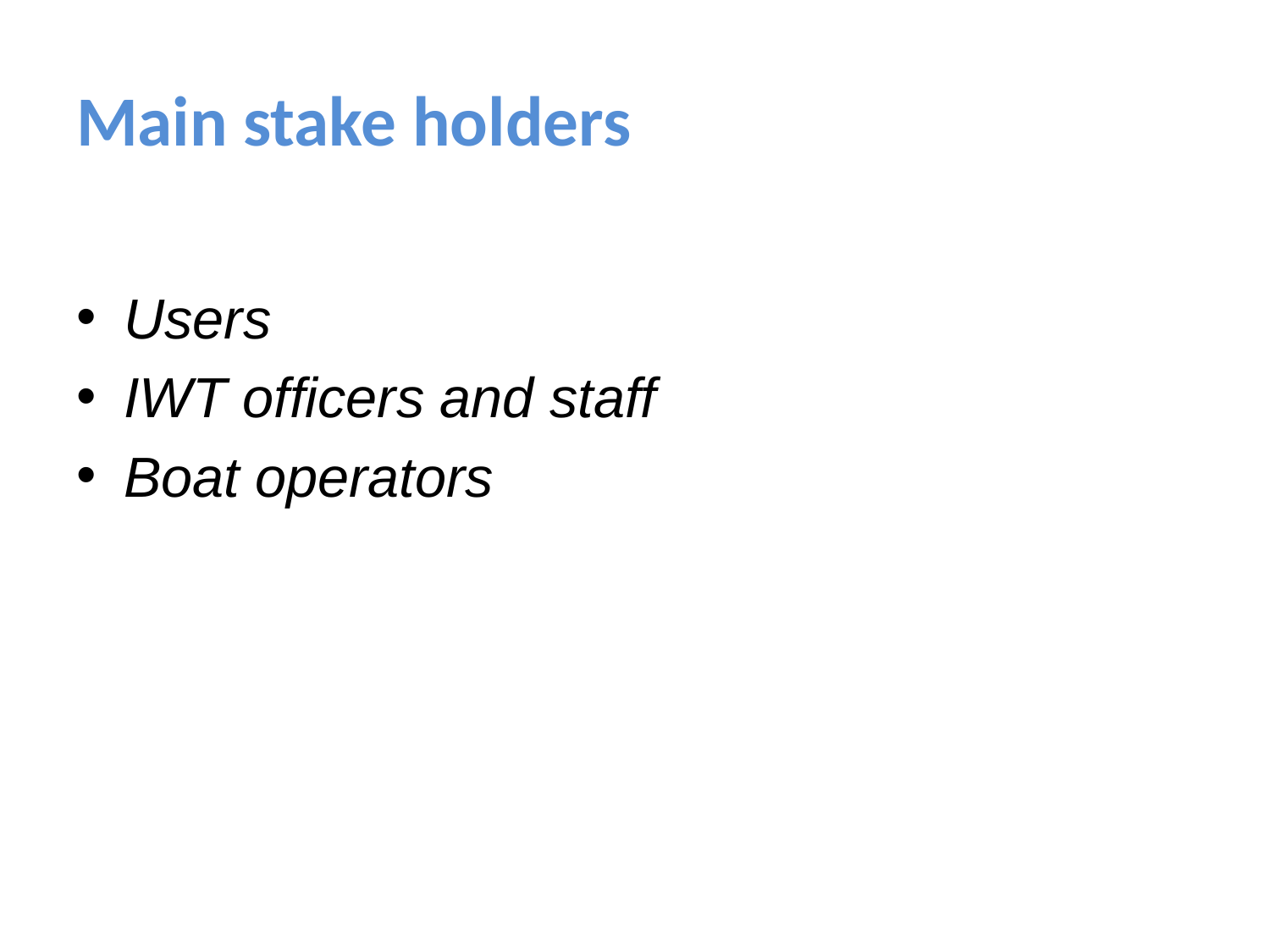

# Main stake holders

Users
IWT officers and staff
Boat operators